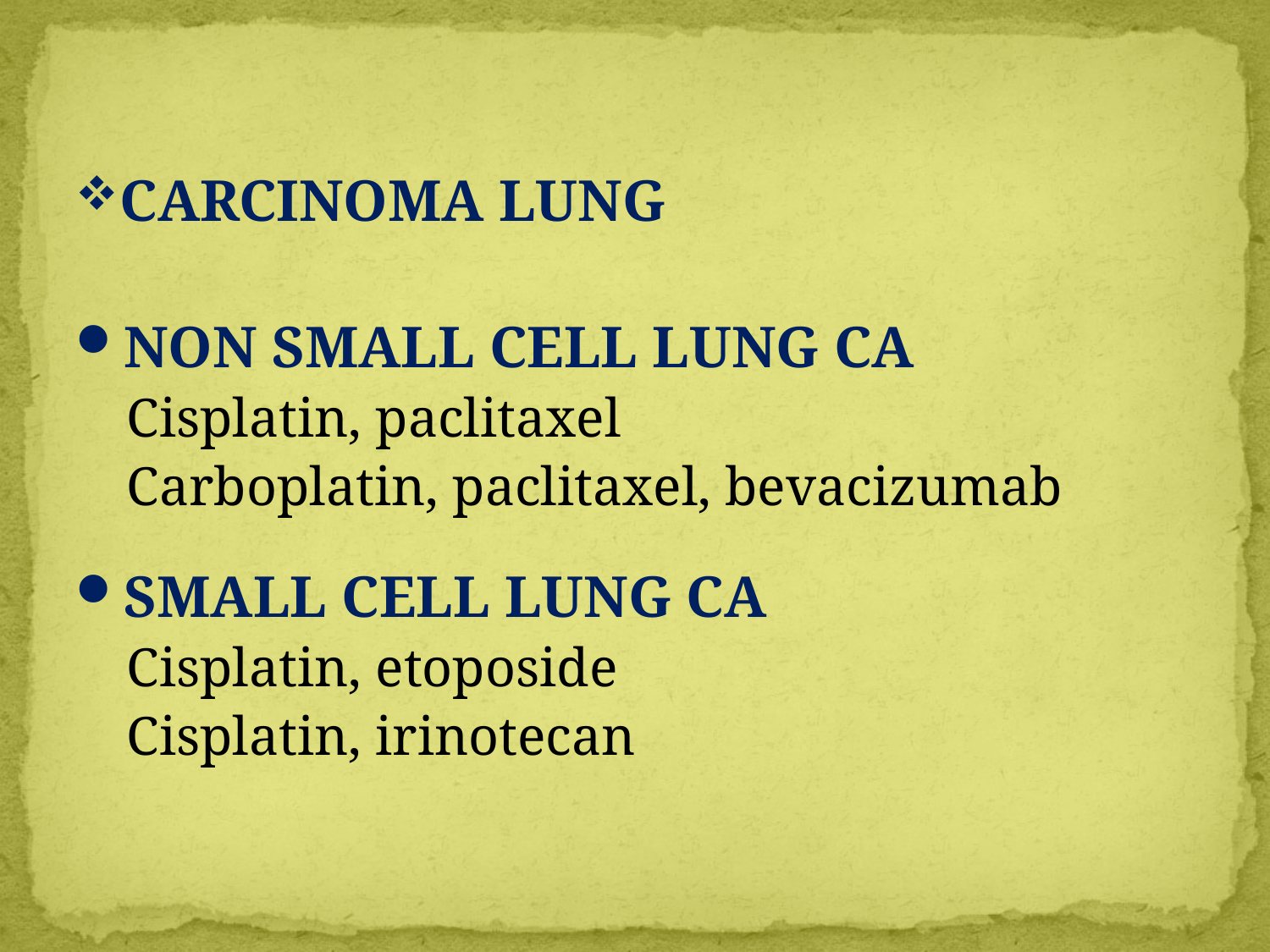

CARCINOMA LUNG
NON SMALL CELL LUNG CA
Cisplatin, paclitaxel
Carboplatin, paclitaxel, bevacizumab
SMALL CELL LUNG CA
Cisplatin, etoposide
Cisplatin, irinotecan